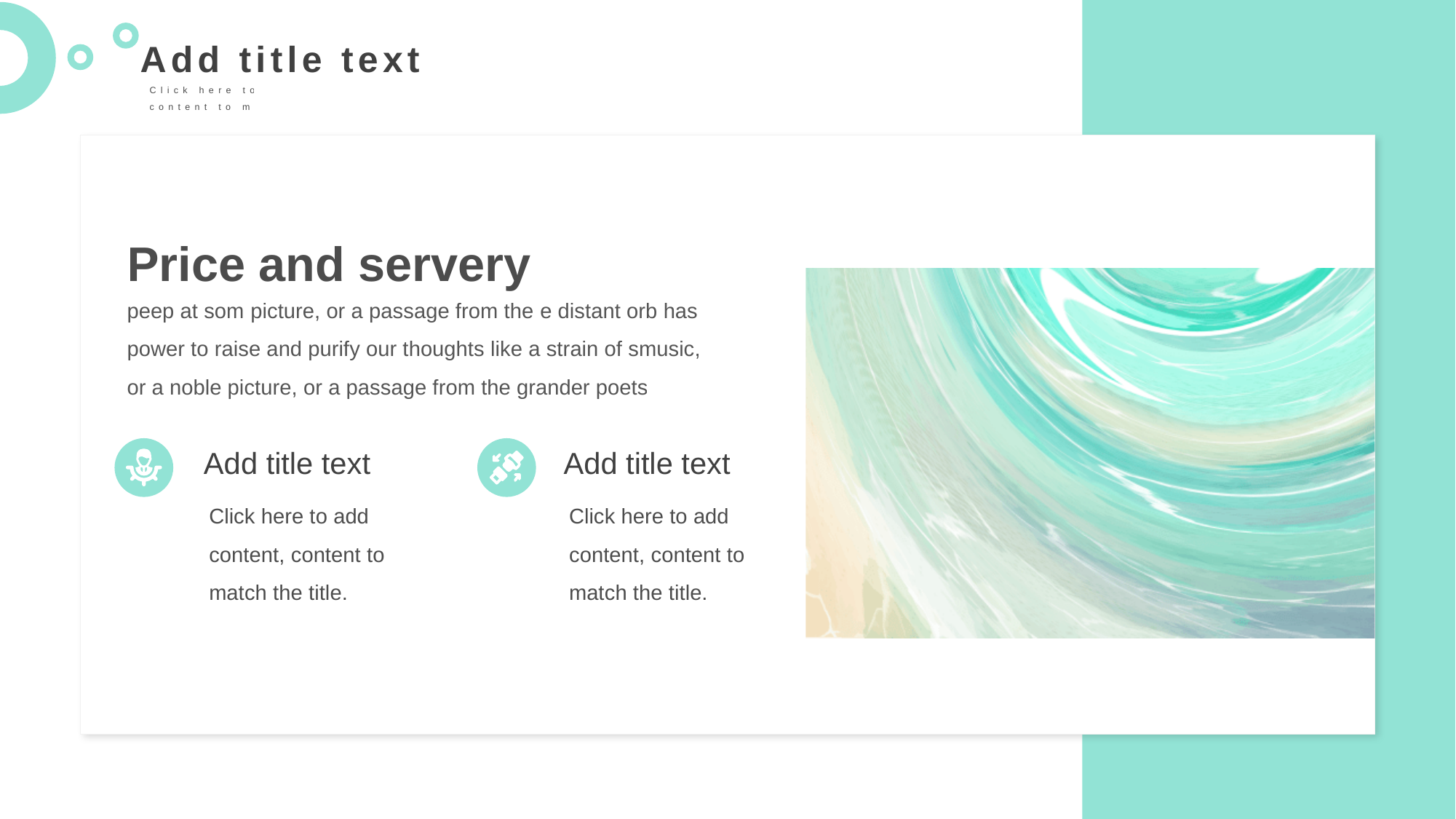

Add title text

Click here to add content, content to match the title.

Price and servery

peep at som picture, or a passage from the e distant orb has power to raise and purify our thoughts like a strain of smusic, or a noble picture, or a passage from the grander poets

Add title text

Add title text
Click here to add content, content to match the title.
Click here to add content, content to match the title.